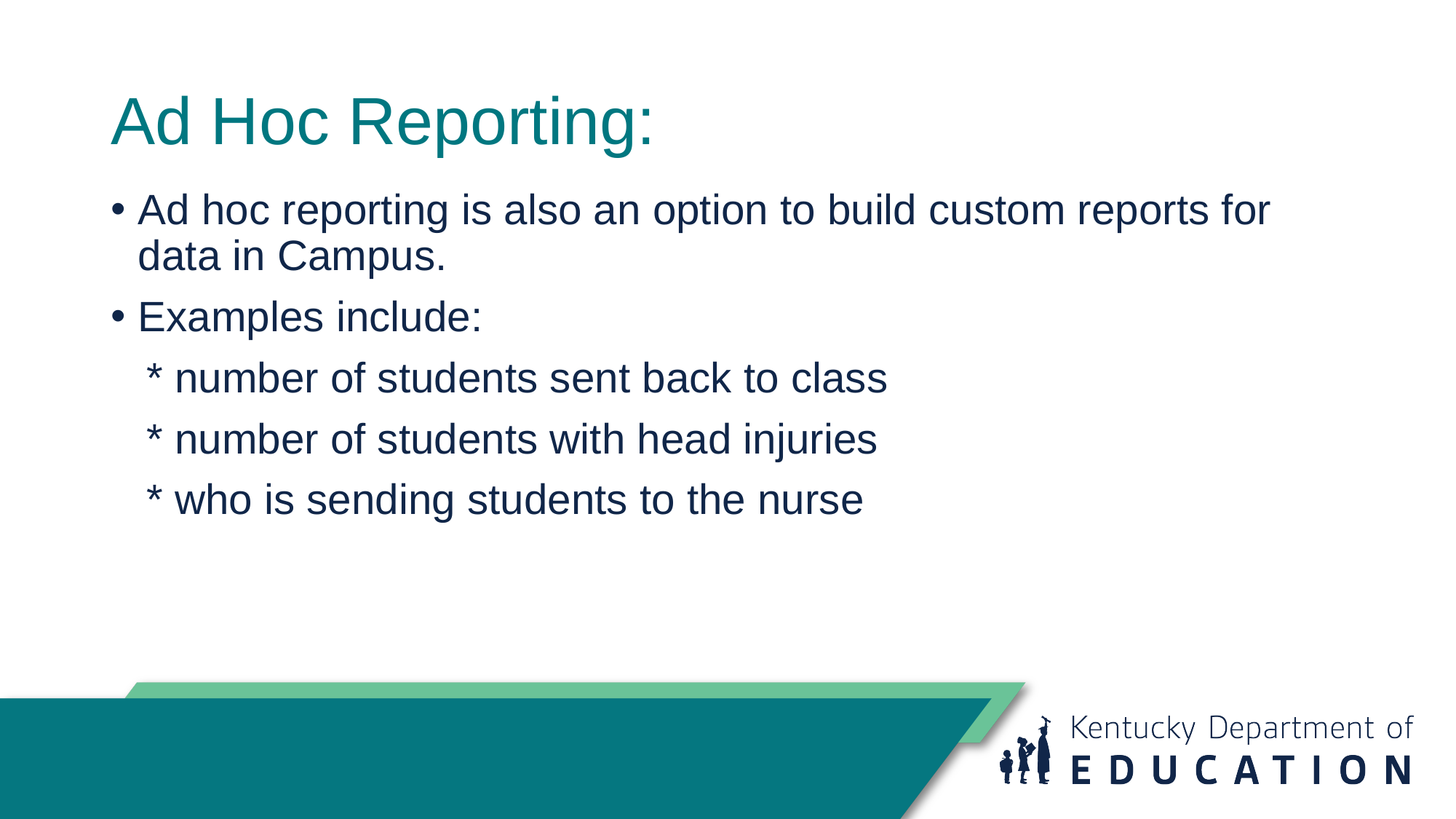

# Ad Hoc Reporting:
Ad hoc reporting is also an option to build custom reports for data in Campus.
Examples include:
   * number of students sent back to class
   * number of students with head injuries
   * who is sending students to the nurse